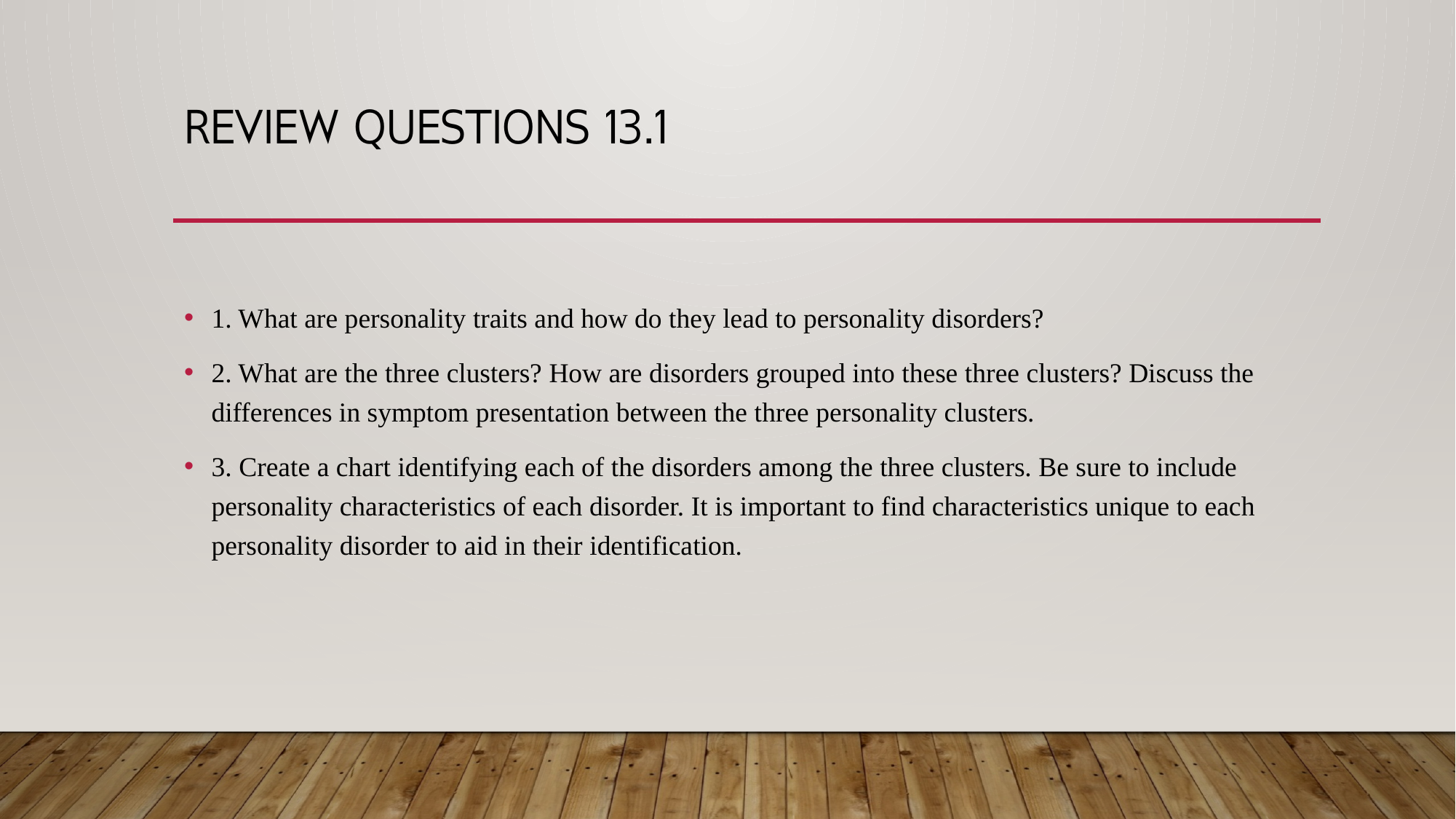

# Review questions 13.1

1. What are personality traits and how do they lead to personality disorders?
2. What are the three clusters? How are disorders grouped into these three clusters? Discuss the differences in symptom presentation between the three personality clusters.
3. Create a chart identifying each of the disorders among the three clusters. Be sure to include personality characteristics of each disorder. It is important to find characteristics unique to each personality disorder to aid in their identification.